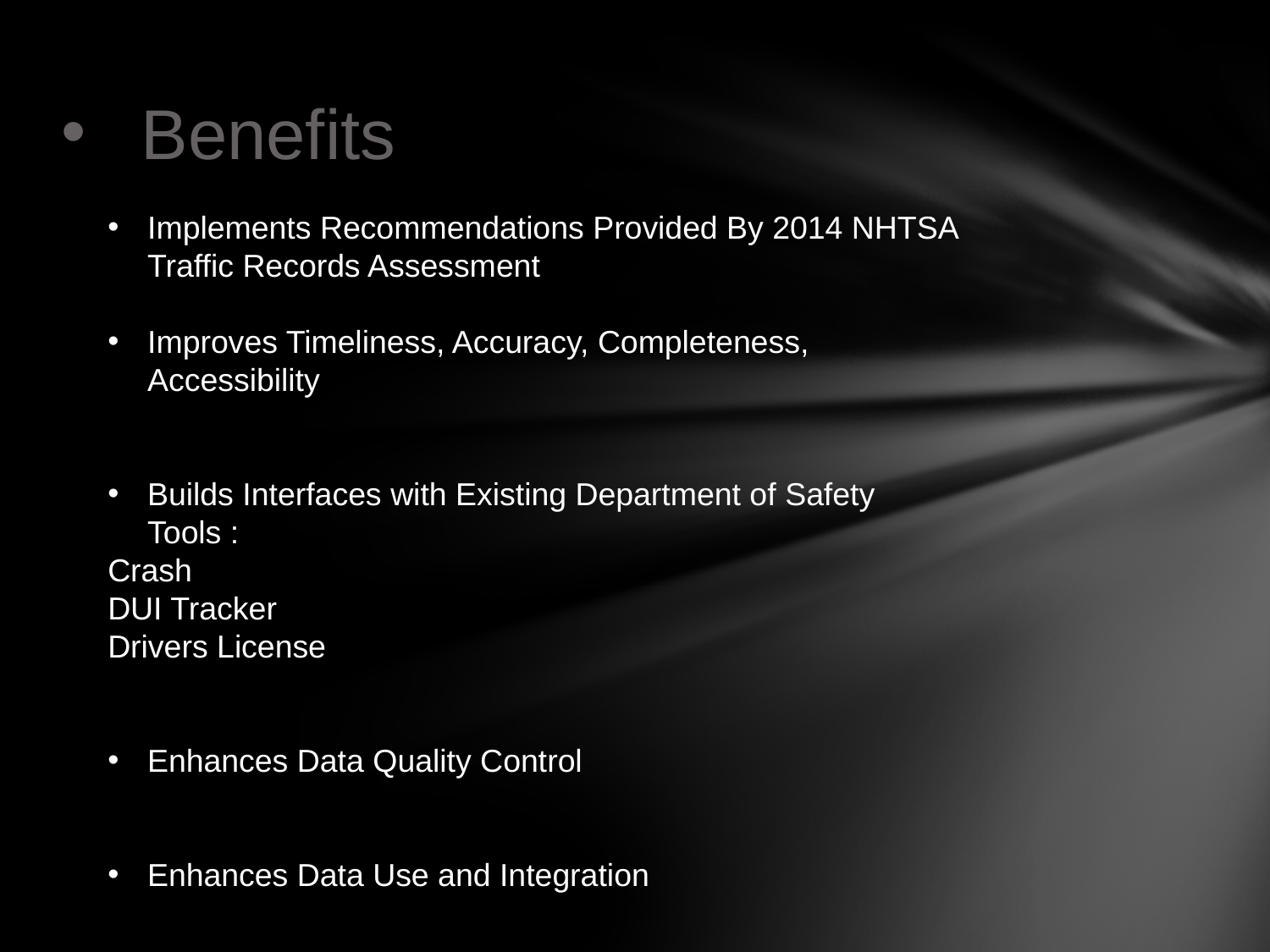

# Benefits
Implements Recommendations Provided By 2014 NHTSA Traffic Records Assessment

Improves Timeliness, Accuracy, Completeness, Accessibility

Builds Interfaces with Existing Department of Safety Tools :
Crash
DUI Tracker
Drivers License

Enhances Data Quality Control

Enhances Data Use and Integration